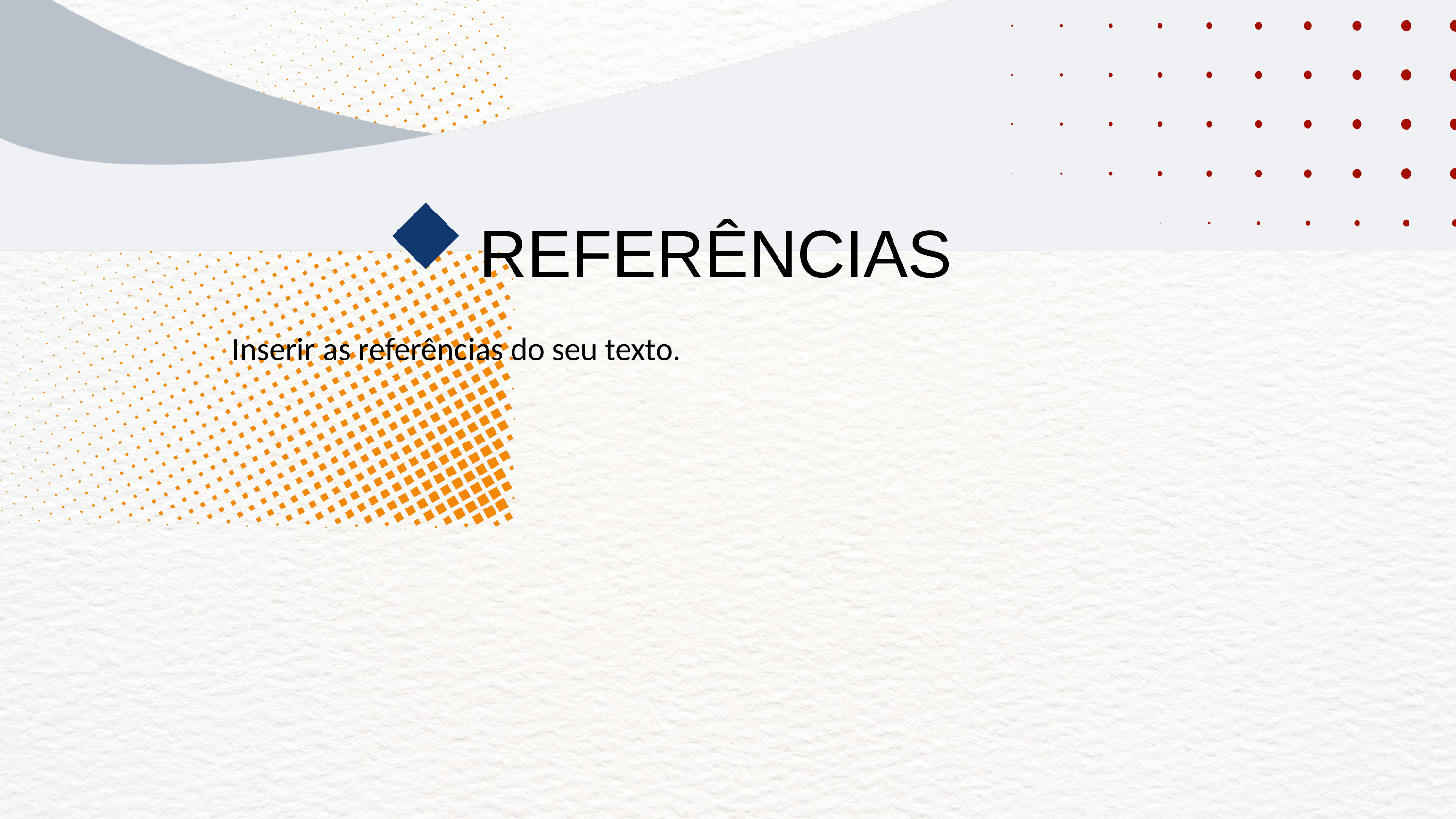

REFERÊNCIAS

Inserir as referências do seu texto.